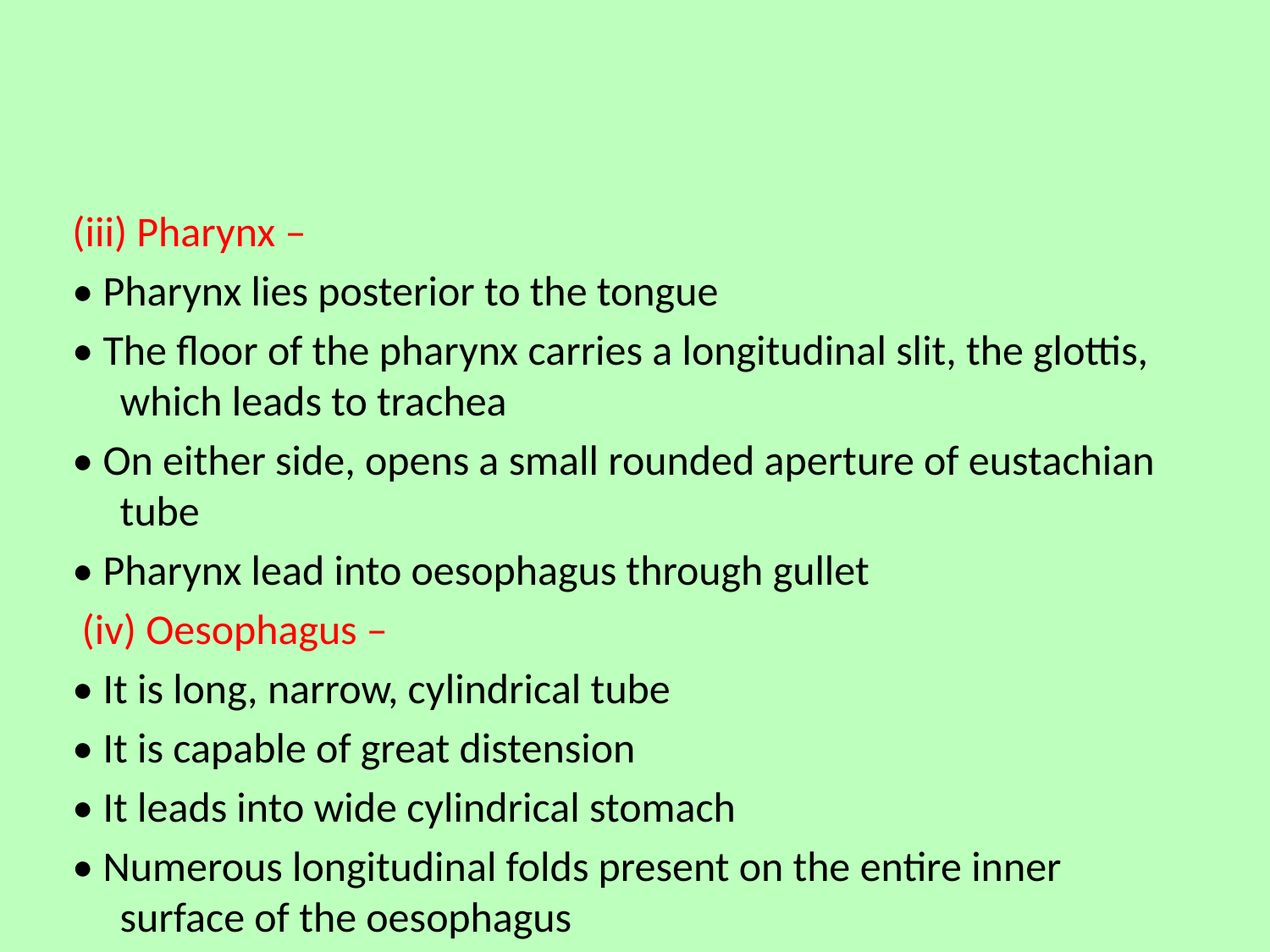

(iii) Pharynx –
• Pharynx lies posterior to the tongue
• The floor of the pharynx carries a longitudinal slit, the glottis, which leads to trachea
• On either side, opens a small rounded aperture of eustachian tube
• Pharynx lead into oesophagus through gullet
 (iv) Oesophagus –
• It is long, narrow, cylindrical tube
• It is capable of great distension
• It leads into wide cylindrical stomach
• Numerous longitudinal folds present on the entire inner surface of the oesophagus